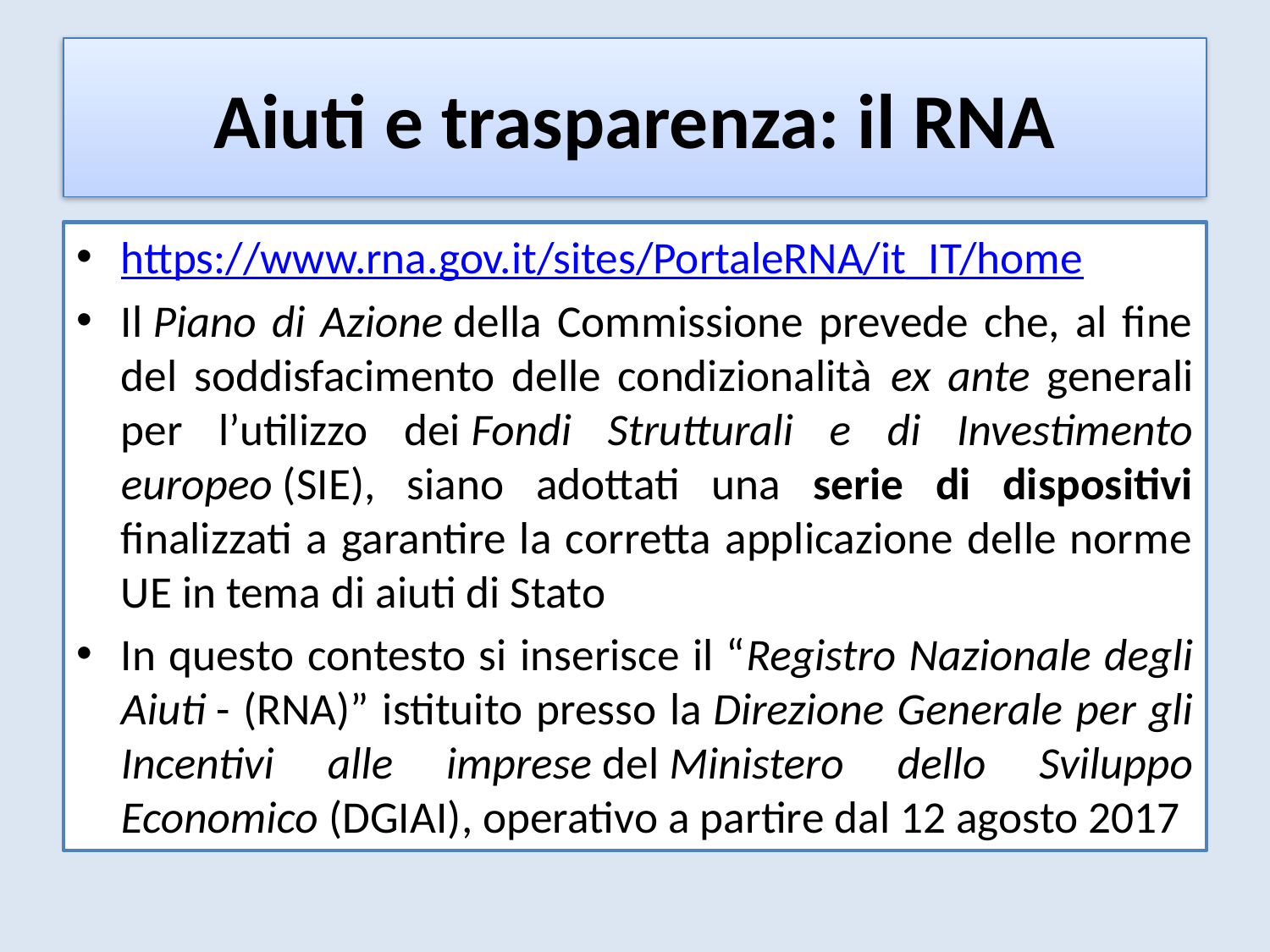

# Aiuti e trasparenza: il RNA
https://www.rna.gov.it/sites/PortaleRNA/it_IT/home
Il Piano di Azione della Commissione prevede che, al fine del soddisfacimento delle condizionalità ex ante generali per l’utilizzo dei Fondi Strutturali e di Investimento europeo (SIE), siano adottati una serie di dispositivi finalizzati a garantire la corretta applicazione delle norme UE in tema di aiuti di Stato
In questo contesto si inserisce il “Registro Nazionale degli Aiuti - (RNA)” istituito presso la Direzione Generale per gli Incentivi alle imprese del Ministero dello Sviluppo Economico (DGIAI), operativo a partire dal 12 agosto 2017